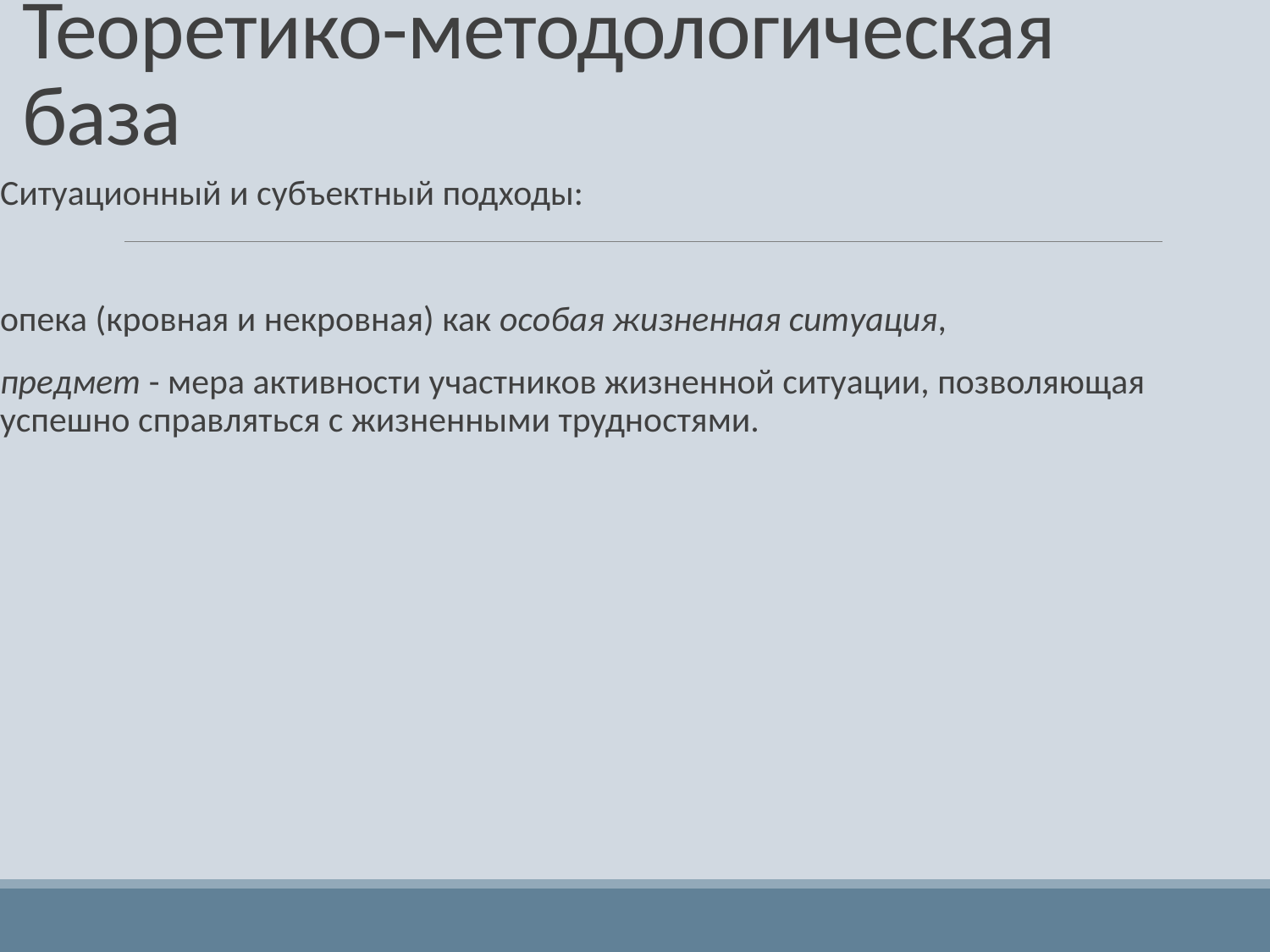

# Теоретико-методологическая база
Ситуационный и субъектный подходы:

опека (кровная и некровная) как особая жизненная ситуация,
предмет - мера активности участников жизненной ситуации, позволяющая успешно справляться с жизненными трудностями.